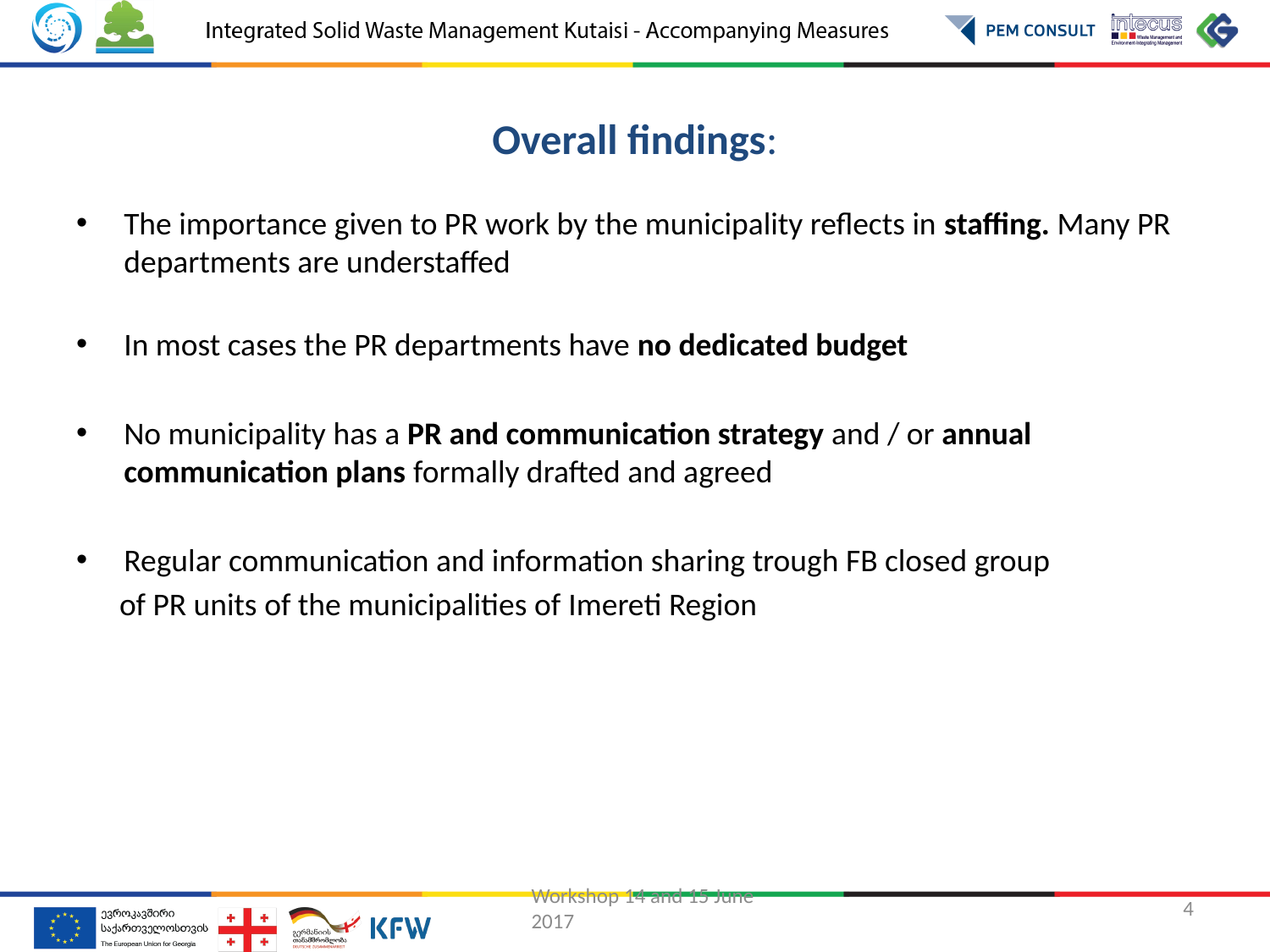

# Overall findings:
The importance given to PR work by the municipality reflects in staffing. Many PR departments are understaffed
In most cases the PR departments have no dedicated budget

No municipality has a PR and communication strategy and / or annual communication plans formally drafted and agreed

Regular communication and information sharing trough FB closed group
      of PR units of the municipalities of Imereti Region
Workshop 14 and 15 June 2017
4